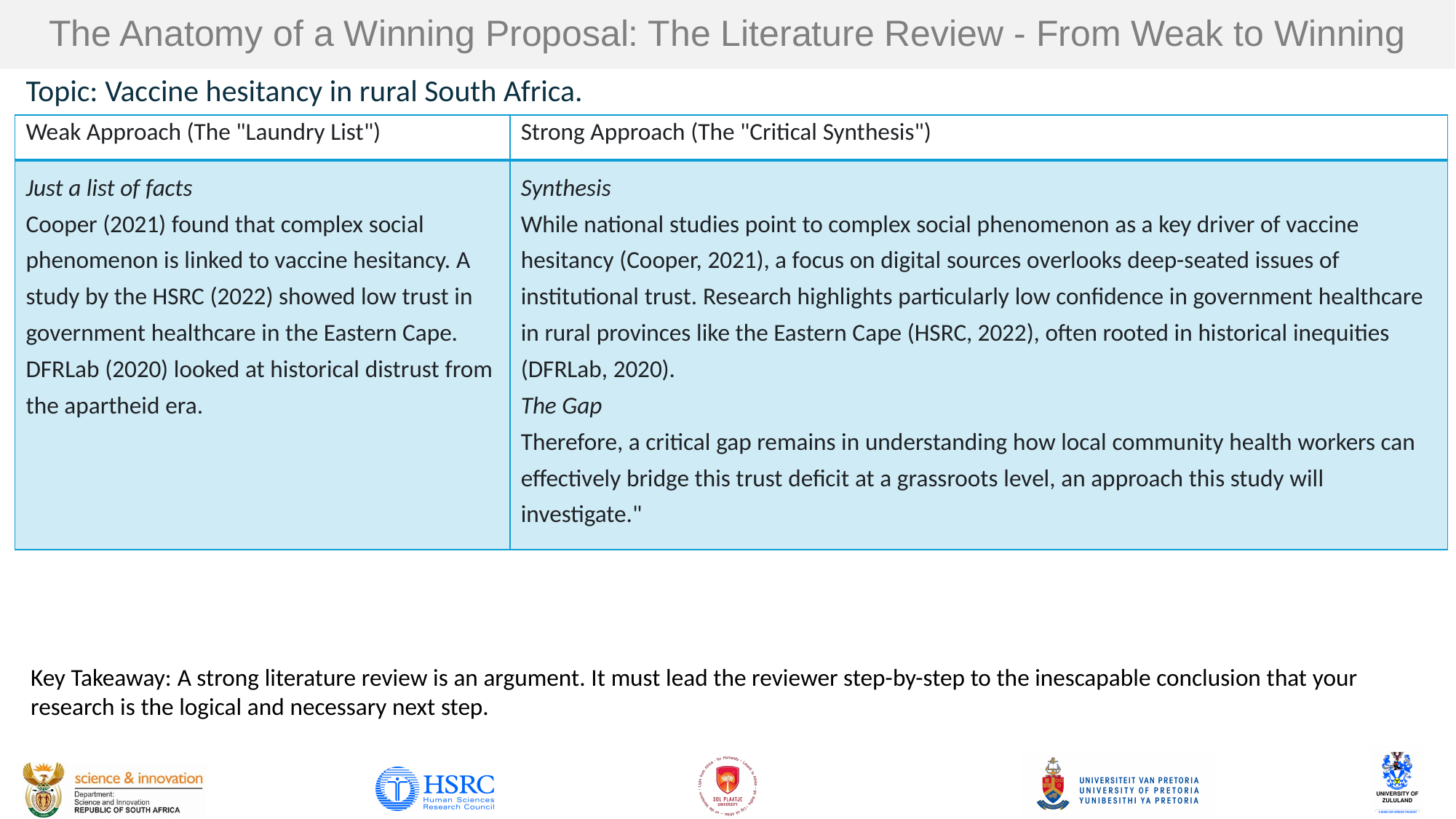

# The Anatomy of a Winning Proposal: The Literature Review - From Weak to Winning
Topic: Vaccine hesitancy in rural South Africa.

| Weak Approach (The "Laundry List") | Strong Approach (The "Critical Synthesis") |
| --- | --- |
| Just a list of facts Cooper (2021) found that complex social phenomenon is linked to vaccine hesitancy. A study by the HSRC (2022) showed low trust in government healthcare in the Eastern Cape. DFRLab (2020) looked at historical distrust from the apartheid era. | Synthesis While national studies point to complex social phenomenon as a key driver of vaccine hesitancy (Cooper, 2021), a focus on digital sources overlooks deep-seated issues of institutional trust. Research highlights particularly low confidence in government healthcare in rural provinces like the Eastern Cape (HSRC, 2022), often rooted in historical inequities (DFRLab, 2020). The Gap Therefore, a critical gap remains in understanding how local community health workers can effectively bridge this trust deficit at a grassroots level, an approach this study will investigate." |

Key Takeaway: A strong literature review is an argument. It must lead the reviewer step-by-step to the inescapable conclusion that your research is the logical and necessary next step.